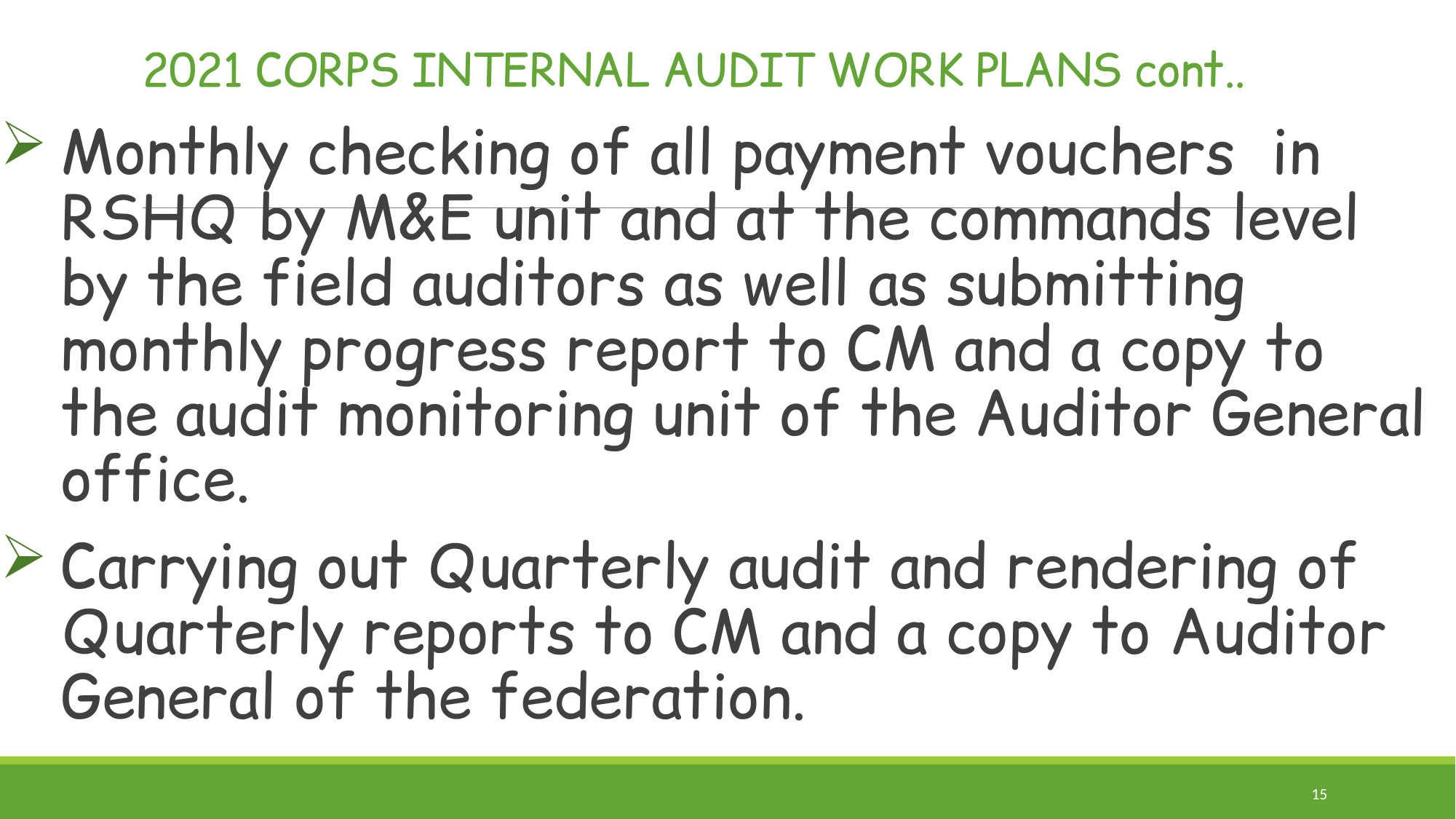

# 2021 CORPS INTERNAL AUDIT WORK PLANS cont..
Monthly checking of all payment vouchers  in RSHQ by M&E unit and at the commands level by the field auditors as well as submitting monthly progress report to CM and a copy to the audit monitoring unit of the Auditor General office.
Carrying out Quarterly audit and rendering of Quarterly reports to CM and a copy to Auditor General of the federation.

15